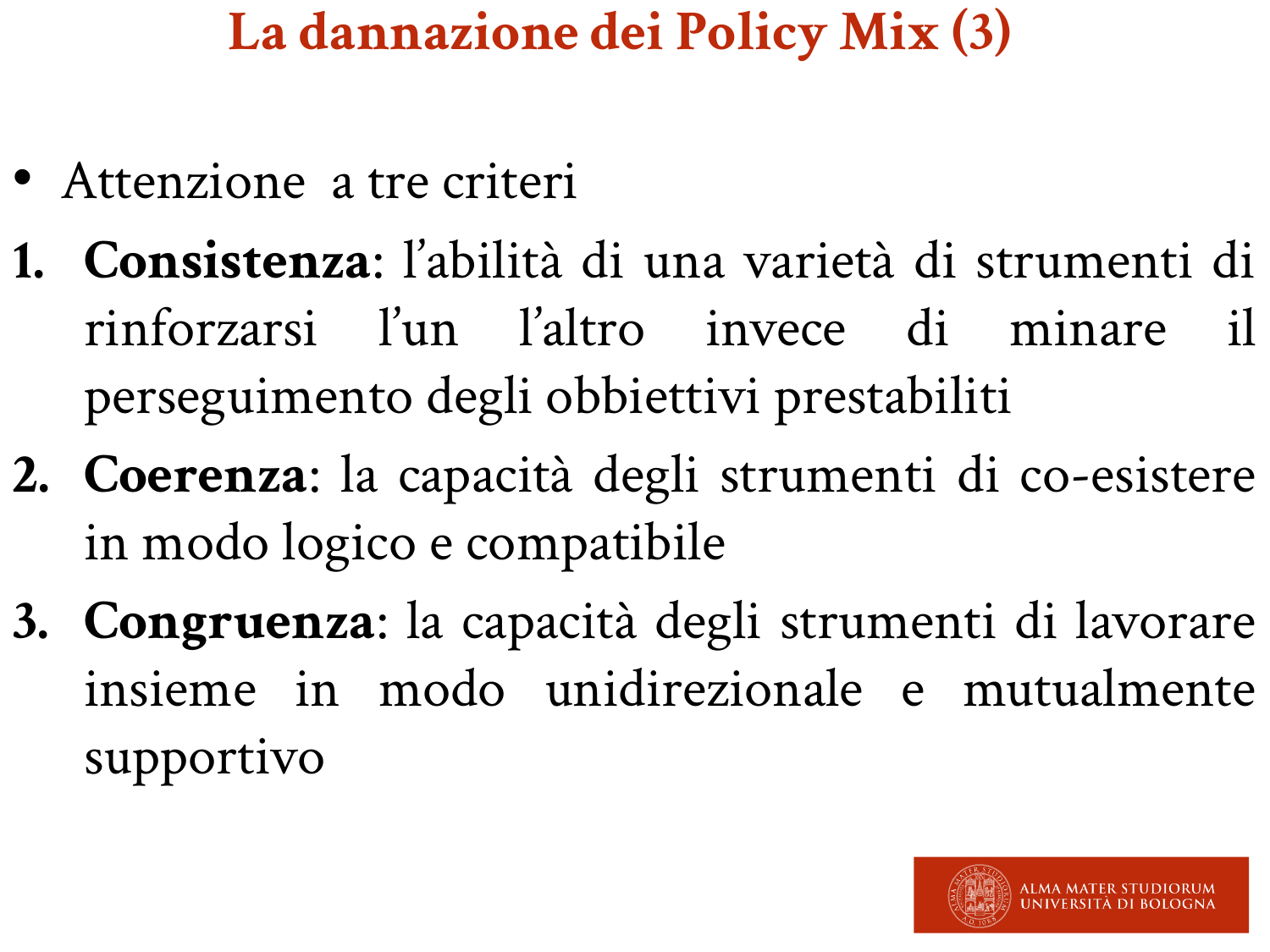

La dannazione dei Policy Mix (3)
Attenzione  a tre criteri
Consistenza: l’abilità di una varietà di strumenti di rinforzarsi l’un l’altro invece di minare il perseguimento degli obbiettivi prestabiliti
Coerenza: la capacità degli strumenti di co-esistere in modo logico e compatibile
Congruenza: la capacità degli strumenti di lavorare insieme in modo unidirezionale e mutualmente supportivo